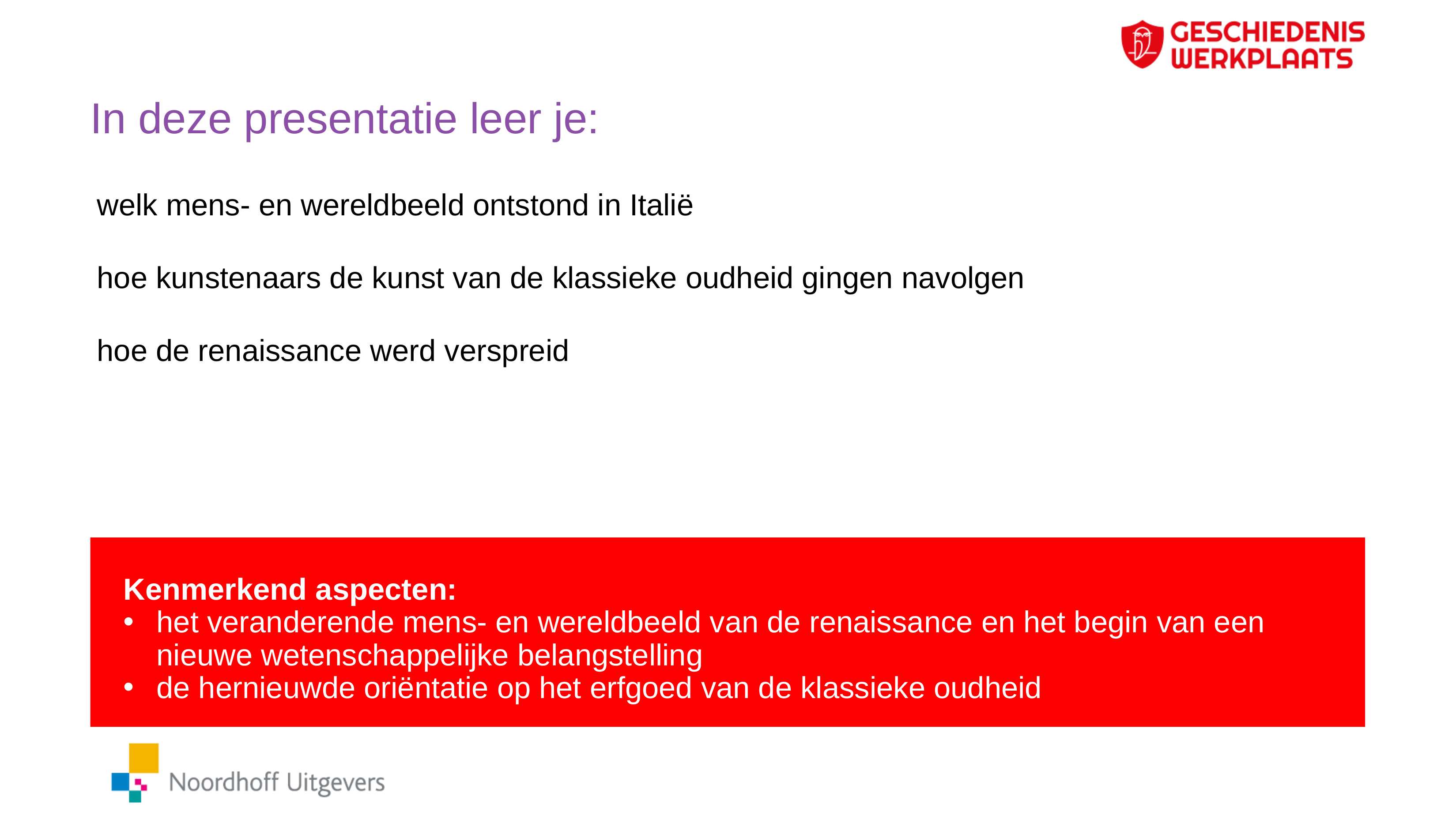

# In deze presentatie leer je:
welk mens- en wereldbeeld ontstond in Italië
hoe kunstenaars de kunst van de klassieke oudheid gingen navolgen
hoe de renaissance werd verspreid

Kenmerkend aspecten:
het veranderende mens- en wereldbeeld van de renaissance en het begin van een nieuwe wetenschappelijke belangstelling
de hernieuwde oriëntatie op het erfgoed van de klassieke oudheid